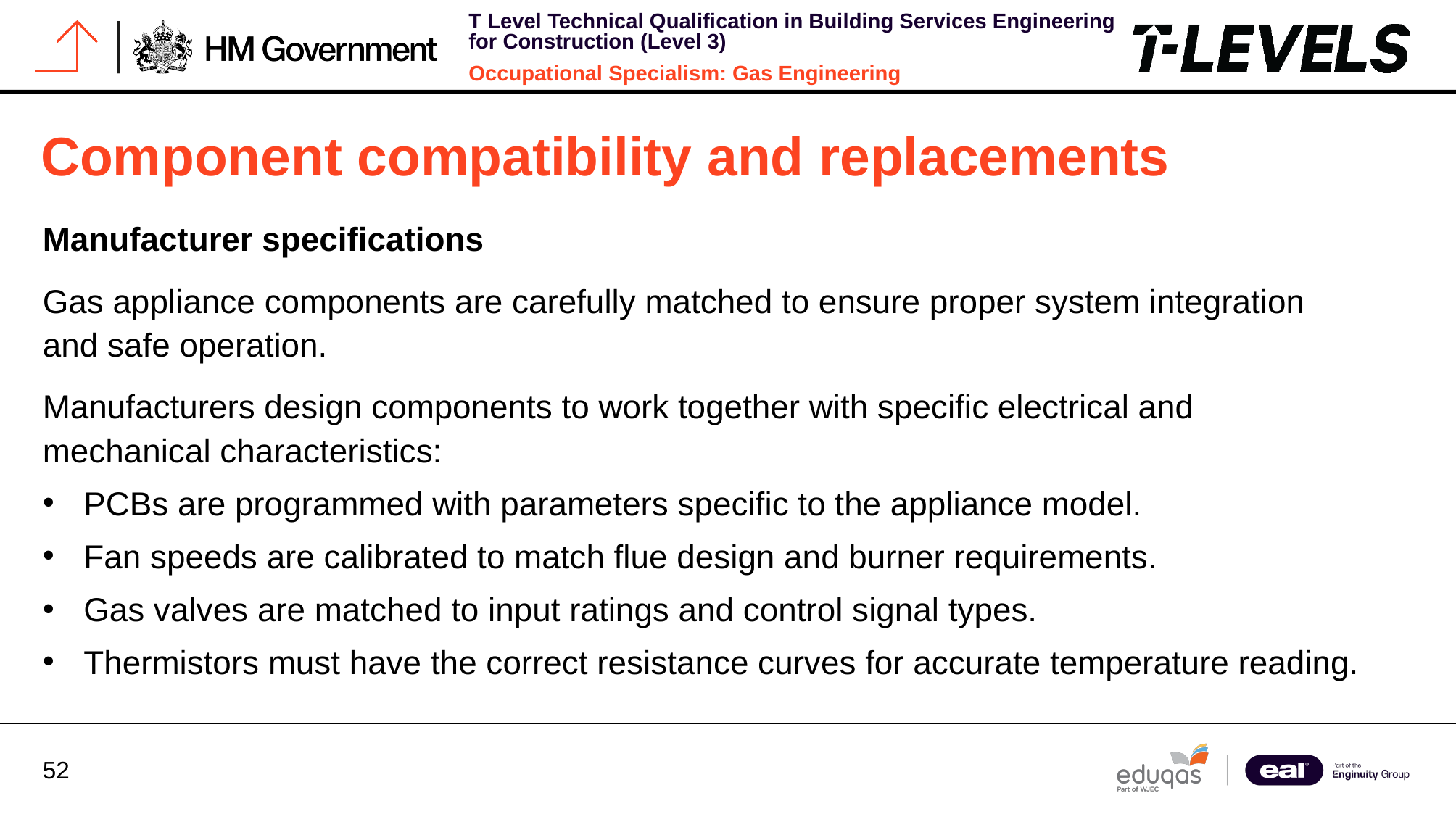

# Component compatibility and replacements
Manufacturer specifications
Gas appliance components are carefully matched to ensure proper system integration and safe operation.
Manufacturers design components to work together with specific electrical and mechanical characteristics:
PCBs are programmed with parameters specific to the appliance model.
Fan speeds are calibrated to match flue design and burner requirements.
Gas valves are matched to input ratings and control signal types.
Thermistors must have the correct resistance curves for accurate temperature reading.